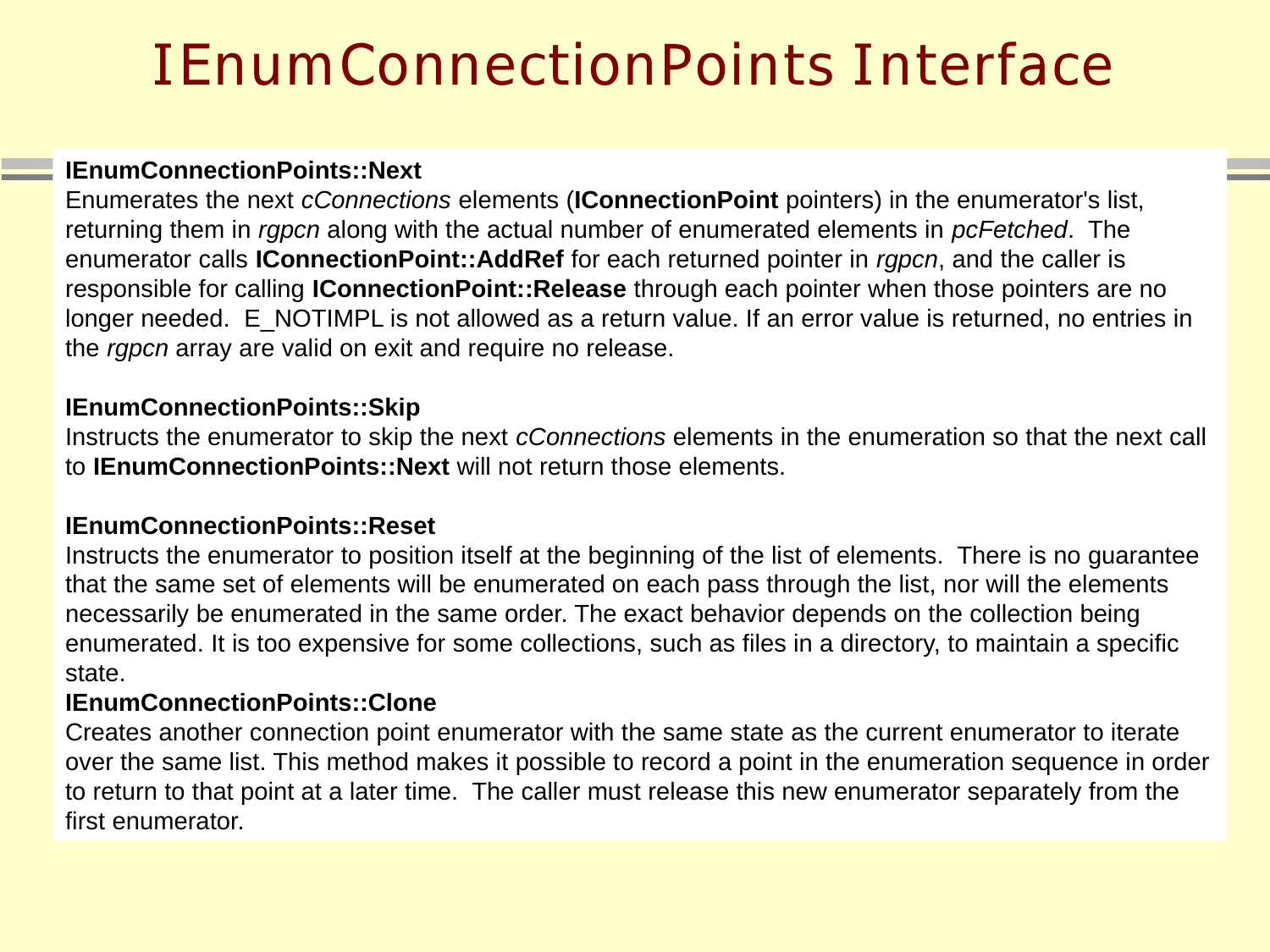

# IEnumConnectionPoints Interface
IEnumConnectionPoints::Next
Enumerates the next cConnections elements (IConnectionPoint pointers) in the enumerator's list, returning them in rgpcn along with the actual number of enumerated elements in pcFetched.  The enumerator calls IConnectionPoint::AddRef for each returned pointer in rgpcn, and the caller is responsible for calling IConnectionPoint::Release through each pointer when those pointers are no longer needed.  E_NOTIMPL is not allowed as a return value. If an error value is returned, no entries in the rgpcn array are valid on exit and require no release.
IEnumConnectionPoints::Skip
Instructs the enumerator to skip the next cConnections elements in the enumeration so that the next call to IEnumConnectionPoints::Next will not return those elements.
IEnumConnectionPoints::Reset
Instructs the enumerator to position itself at the beginning of the list of elements.  There is no guarantee that the same set of elements will be enumerated on each pass through the list, nor will the elements necessarily be enumerated in the same order. The exact behavior depends on the collection being enumerated. It is too expensive for some collections, such as files in a directory, to maintain a specific state.
IEnumConnectionPoints::Clone
Creates another connection point enumerator with the same state as the current enumerator to iterate over the same list. This method makes it possible to record a point in the enumeration sequence in order to return to that point at a later time.  The caller must release this new enumerator separately from the first enumerator.